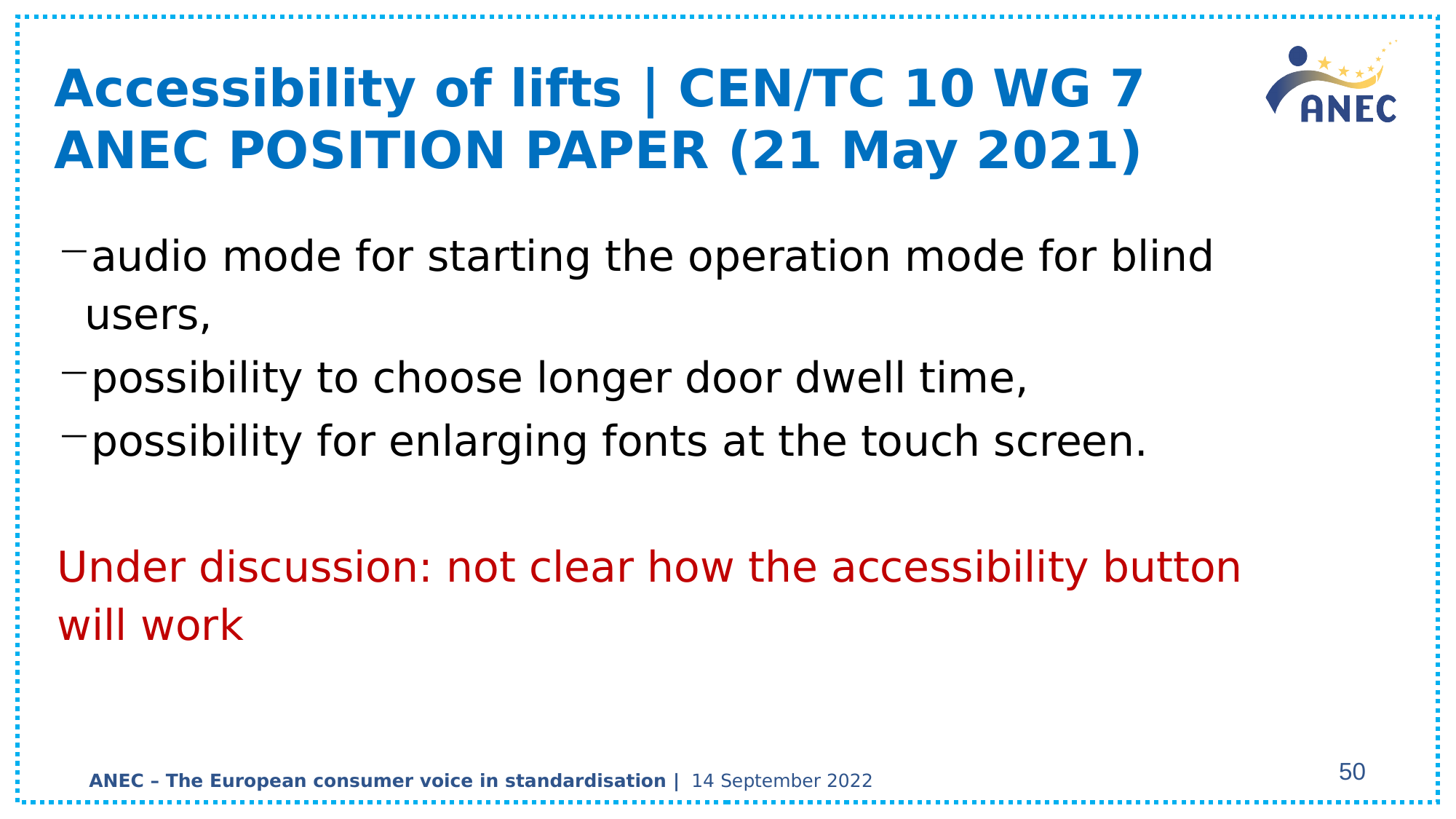

Accessibility of lifts | CEN/TC 10 WG 7
ANEC POSITION PAPER (21 May 2021)

audio mode for starting the operation mode for blind users,
possibility to choose longer door dwell time,
possibility for enlarging fonts at the touch screen.

Under discussion: not clear how the accessibility button will work

50